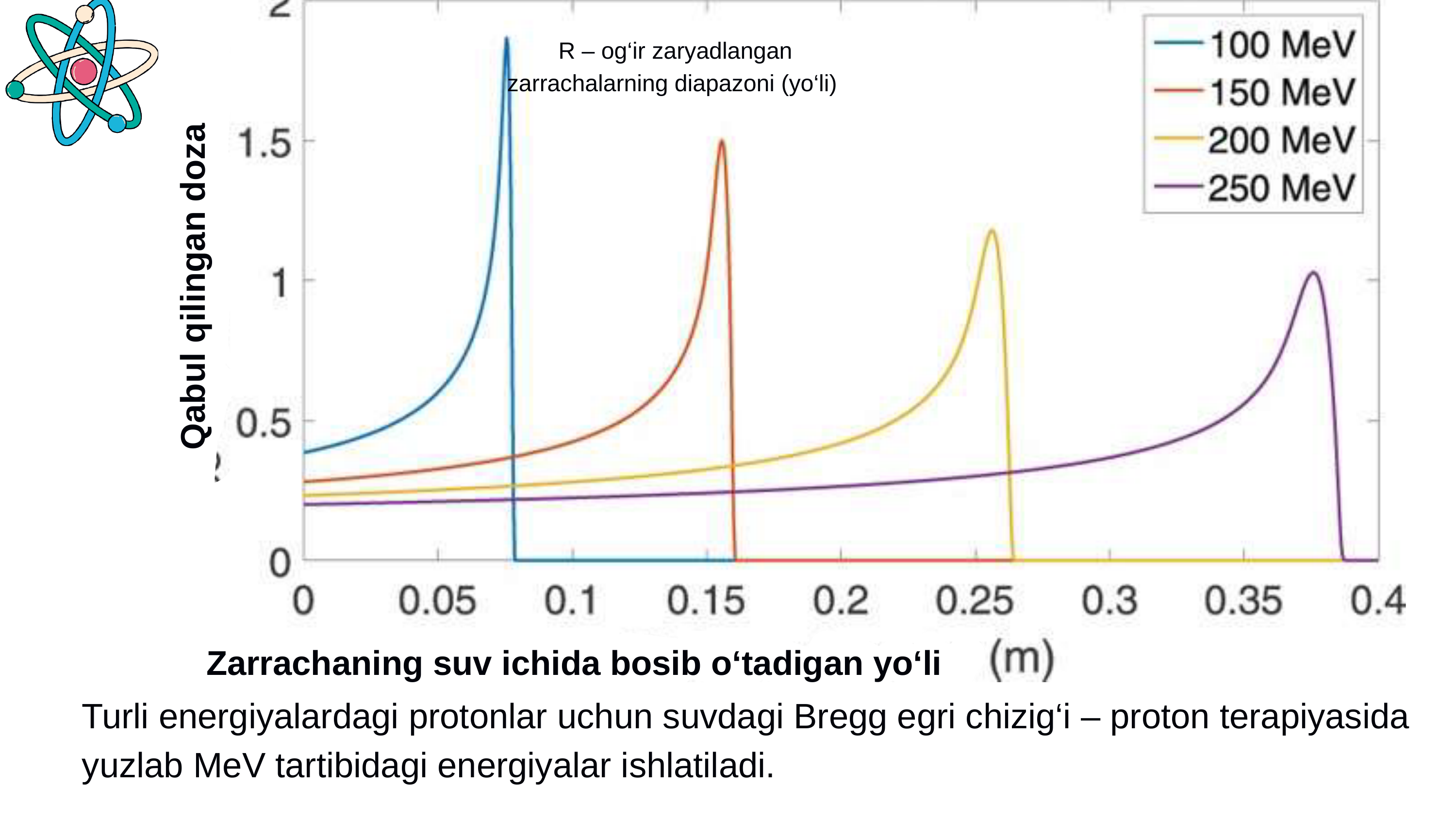

R – og‘ir zaryadlangan zarrachalarning diapazoni (yo‘li)

Qabul qilingan doza

Zarrachaning suv ichida bosib o‘tadigan yo‘li

Turli energiyalardagi protonlar uchun suvdagi Bregg egri chizig‘i – proton terapiyasida yuzlab MeV tartibidagi energiyalar ishlatiladi.